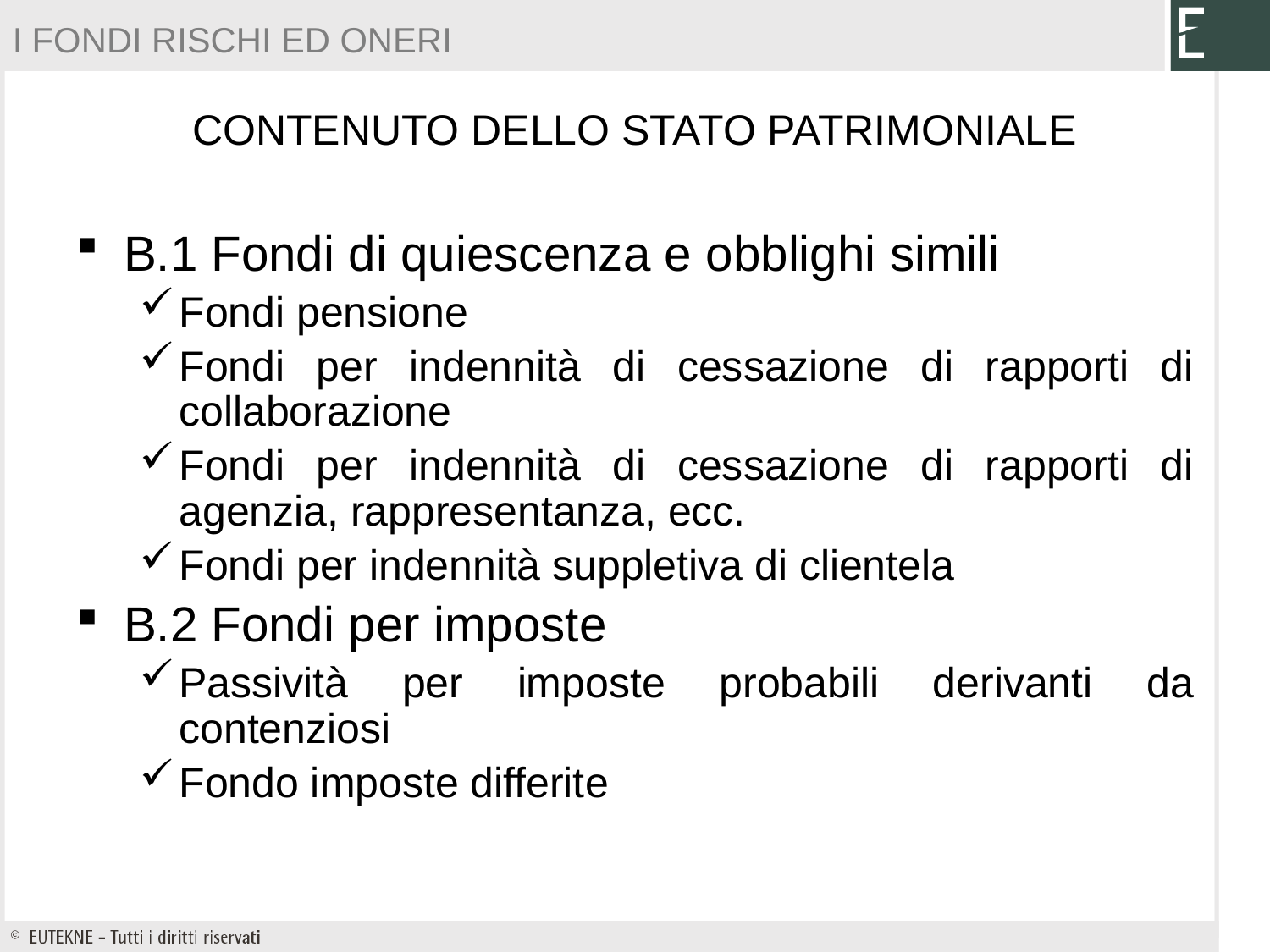

I FONDI RISCHI ED ONERI
# Contenuto dello Stato Patrimoniale
B.1 Fondi di quiescenza e obblighi simili
Fondi pensione
Fondi per indennità di cessazione di rapporti di collaborazione
Fondi per indennità di cessazione di rapporti di agenzia, rappresentanza, ecc.
Fondi per indennità suppletiva di clientela
B.2 Fondi per imposte
Passività per imposte probabili derivanti da contenziosi
Fondo imposte differite